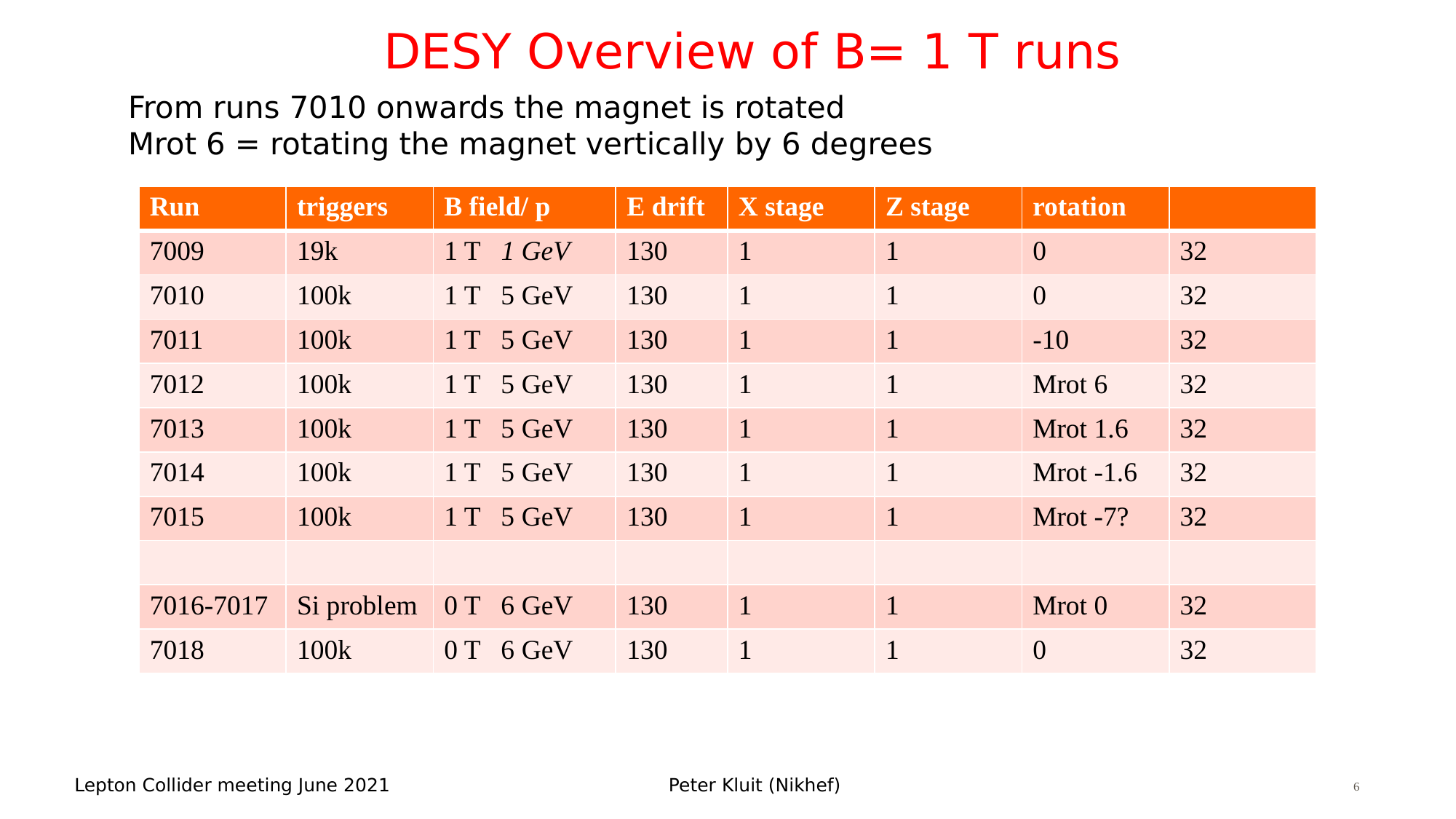

# DESY Overview of B= 1 T runs
From runs 7010 onwards the magnet is rotated
Mrot 6 = rotating the magnet vertically by 6 degrees
| Run | triggers | B field/ p | E drift | X stage | Z stage | rotation |  |
| --- | --- | --- | --- | --- | --- | --- | --- |
| 7009 | 19k | 1 T 1 GeV | 130 | 1 | 1 | 0 | 32 |
| 7010 | 100k | 1 T 5 GeV | 130 | 1 | 1 | 0 | 32 |
| 7011 | 100k | 1 T 5 GeV | 130 | 1 | 1 | -10 | 32 |
| 7012 | 100k | 1 T 5 GeV | 130 | 1 | 1 | Mrot 6 | 32 |
| 7013 | 100k | 1 T 5 GeV | 130 | 1 | 1 | Mrot 1.6 | 32 |
| 7014 | 100k | 1 T 5 GeV | 130 | 1 | 1 | Mrot -1.6 | 32 |
| 7015 | 100k | 1 T 5 GeV | 130 | 1 | 1 | Mrot -7? | 32 |
|  |  |  |  |  |  |  |  |
| 7016-7017 | Si problem | 0 T 6 GeV | 130 | 1 | 1 | Mrot 0 | 32 |
| 7018 | 100k | 0 T 6 GeV | 130 | 1 | 1 | 0 | 32 |